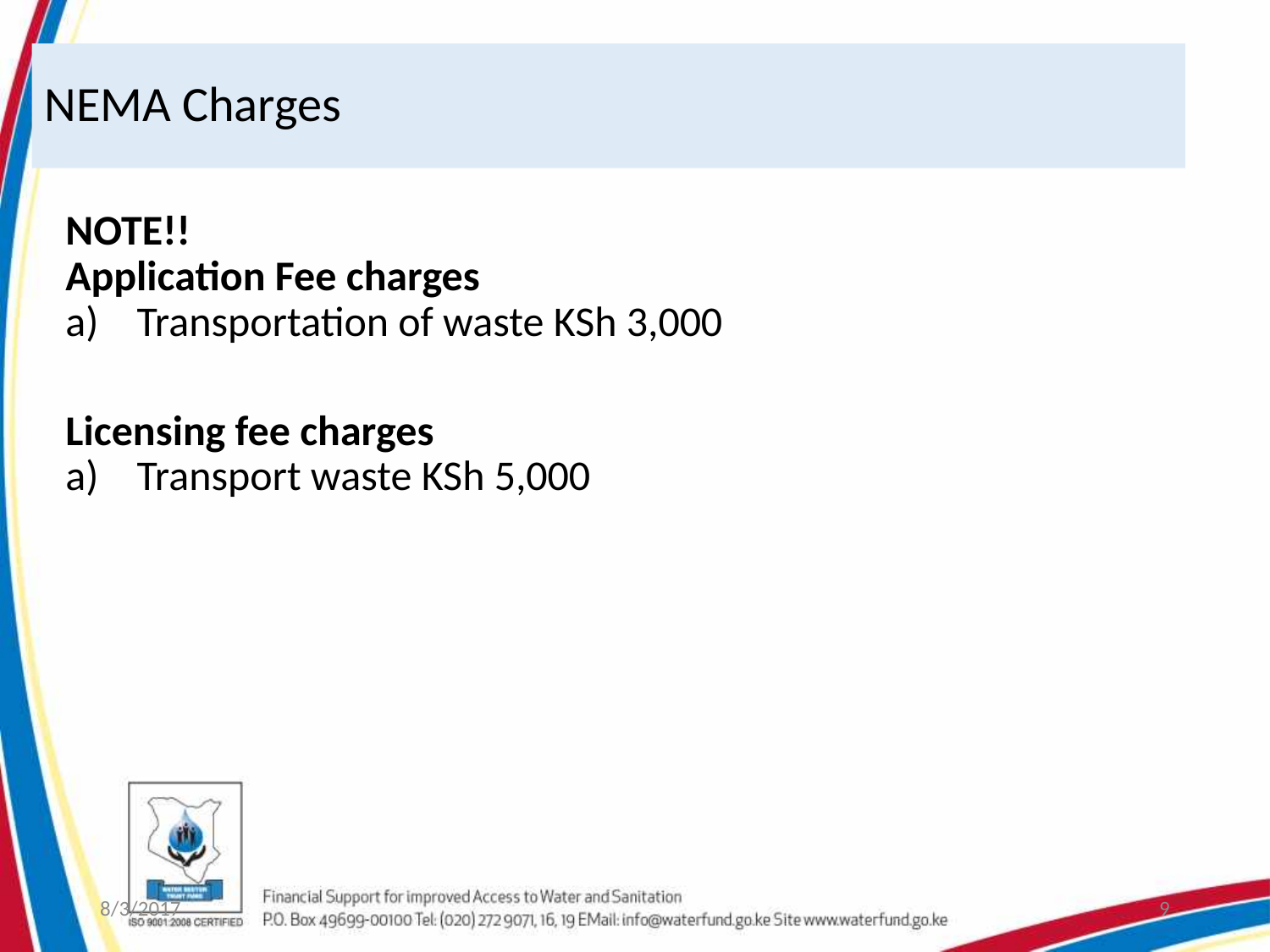

# NEMA Charges
NOTE!!
Application Fee charges
a)    Transportation of waste KSh 3,000
Licensing fee charges
a)    Transport waste KSh 5,000
8/3/2017
9